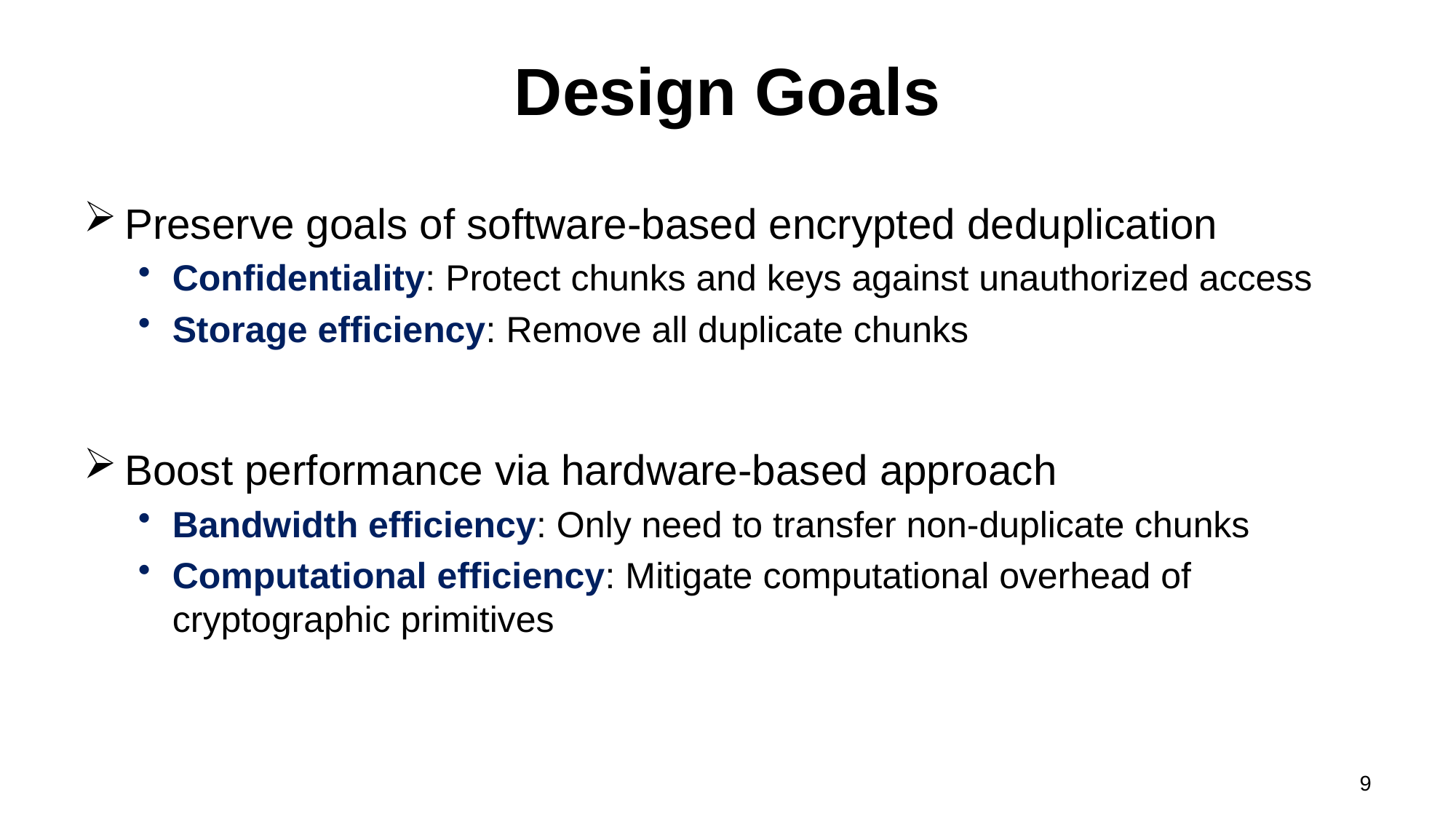

# Design Goals
Preserve goals of software-based encrypted deduplication
Confidentiality: Protect chunks and keys against unauthorized access
Storage efficiency: Remove all duplicate chunks

Boost performance via hardware-based approach
Bandwidth efficiency: Only need to transfer non-duplicate chunks
Computational efficiency: Mitigate computational overhead of cryptographic primitives

9